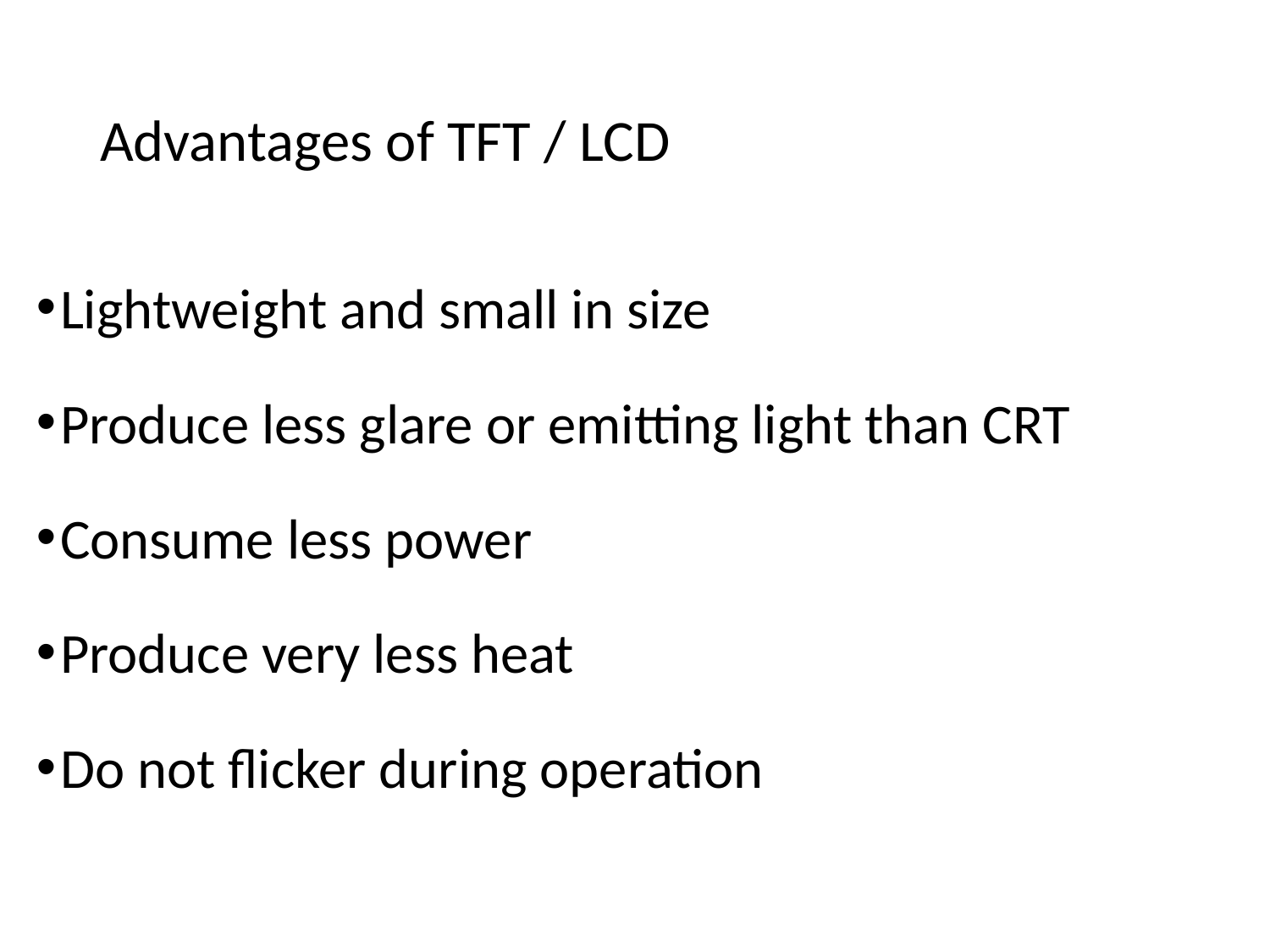

# Advantages of TFT / LCD
Lightweight and small in size
Produce less glare or emitting light than CRT
Consume less power
Produce very less heat
Do not flicker during operation